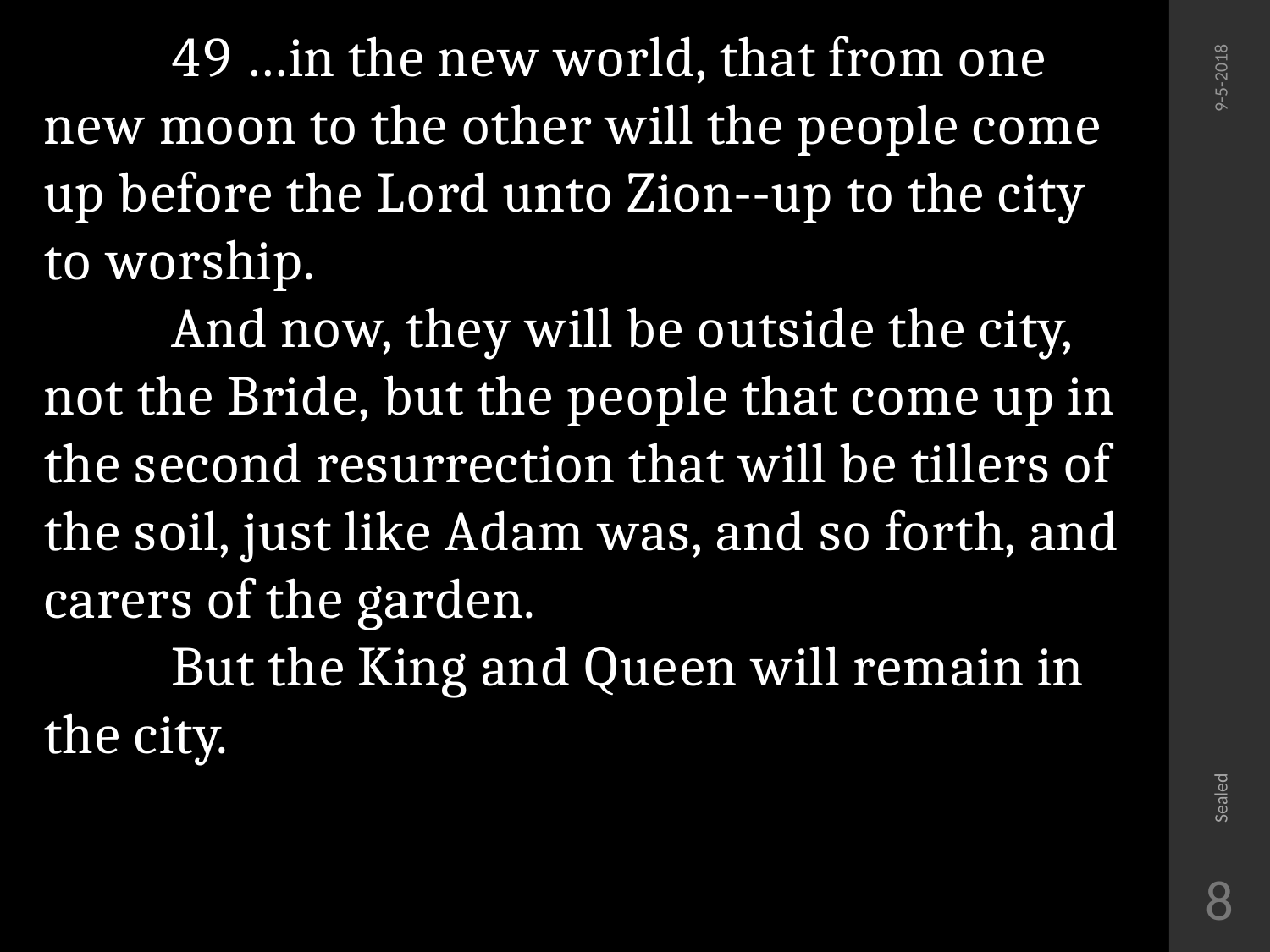

49 …in the new world, that from one new moon to the other will the people come up before the Lord unto Zion--up to the city to worship.
	And now, they will be outside the city, not the Bride, but the people that come up in the second resurrection that will be tillers of the soil, just like Adam was, and so forth, and carers of the garden.
	But the King and Queen will remain in the city.
9-5-2018
Sealed
8